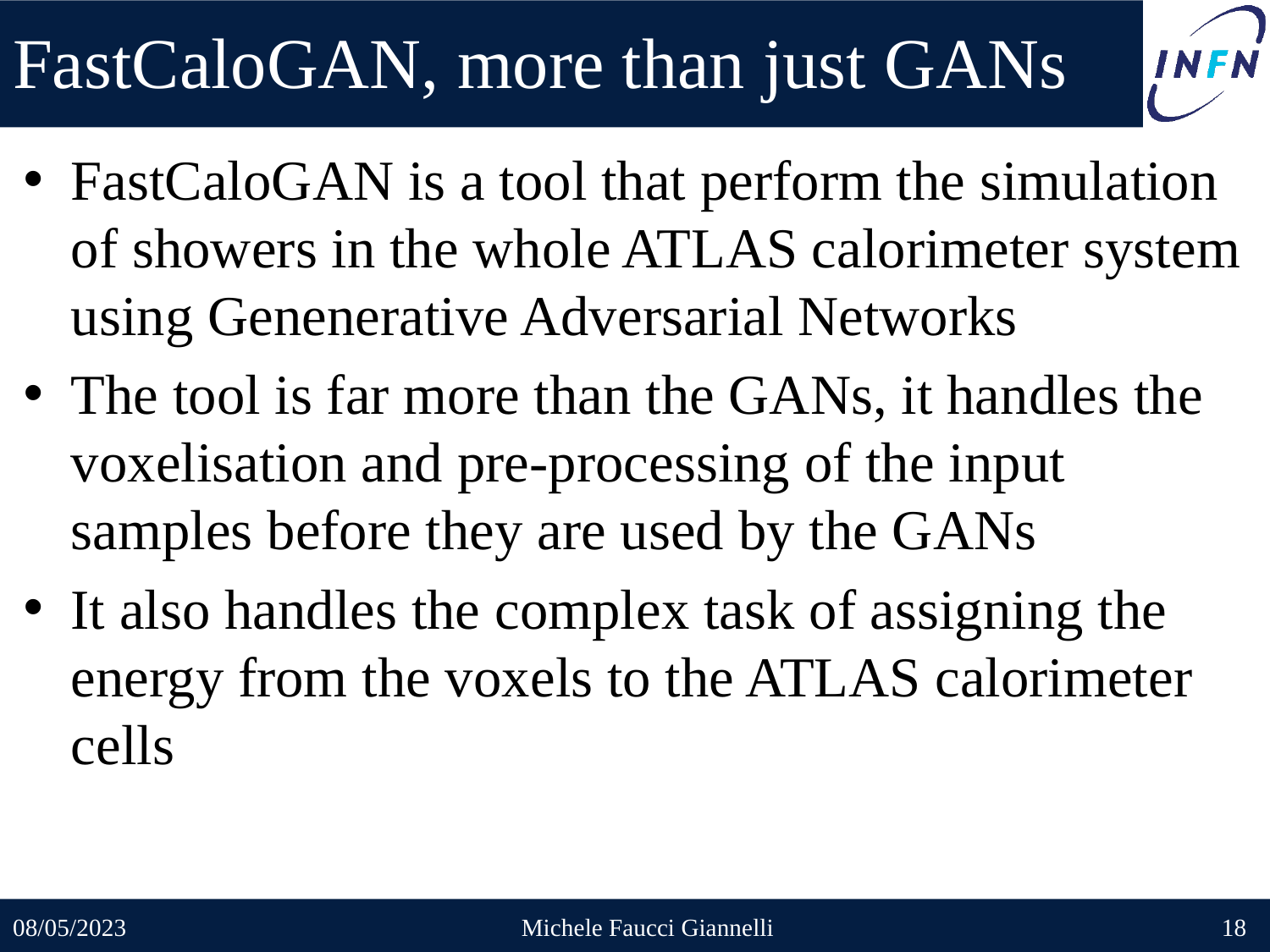

# FastCaloGAN, more than just GANs
FastCaloGAN is a tool that perform the simulation of showers in the whole ATLAS calorimeter system using Genenerative Adversarial Networks
The tool is far more than the GANs, it handles the voxelisation and pre-processing of the input samples before they are used by the GANs
It also handles the complex task of assigning the energy from the voxels to the ATLAS calorimeter cells
08/05/2023
Michele Faucci Giannelli
18